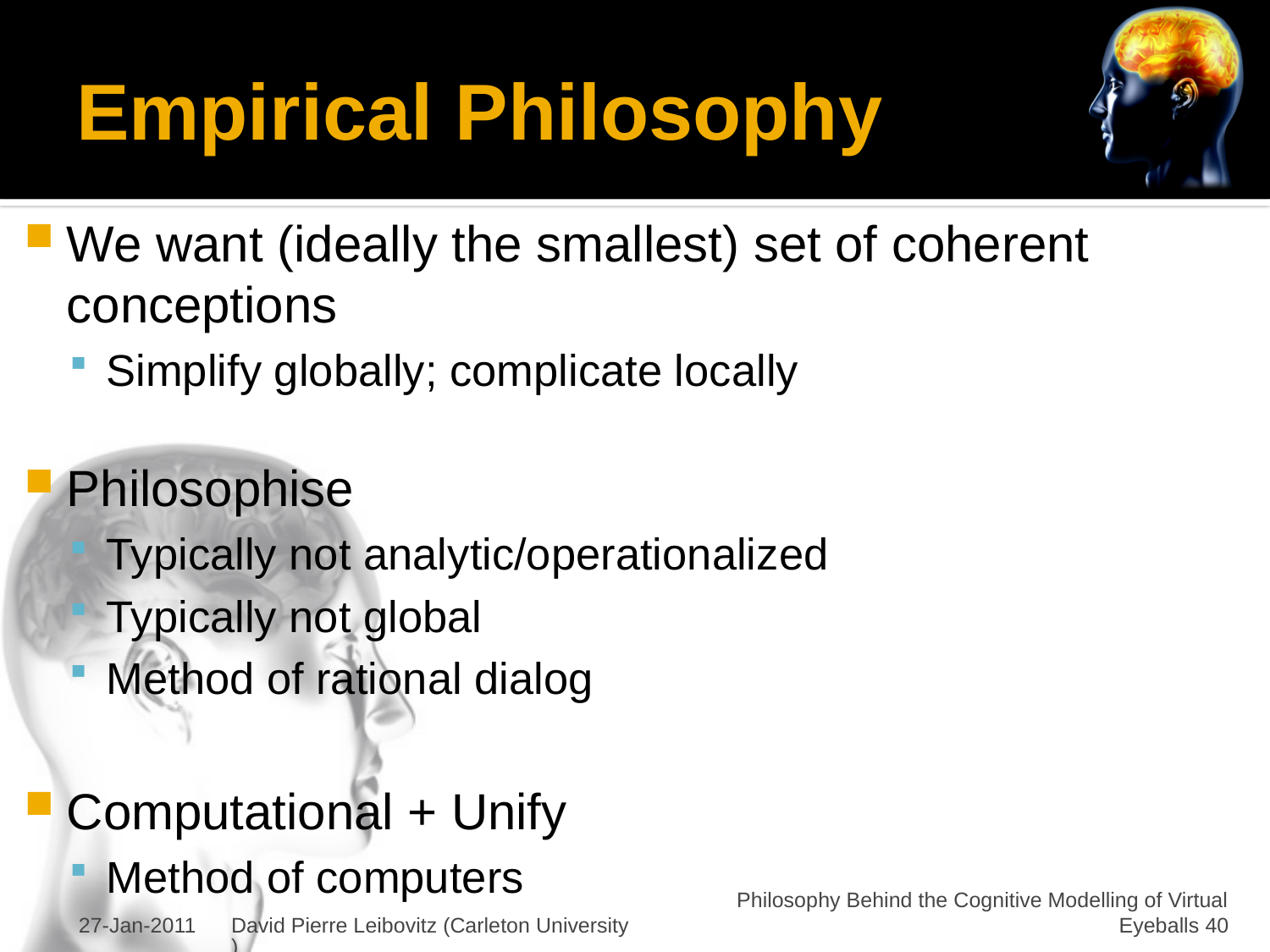

# Empirical Philosophy
We want (ideally the smallest) set of coherent conceptions
Simplify globally; complicate locally

Philosophise
Typically not analytic/operationalized
Typically not global
Method of rational dialog

Computational + Unify
Method of computers

27-Jan-2011
David Pierre Leibovitz (Carleton University)
Philosophy Behind the Cognitive Modelling of Virtual Eyeballs 40